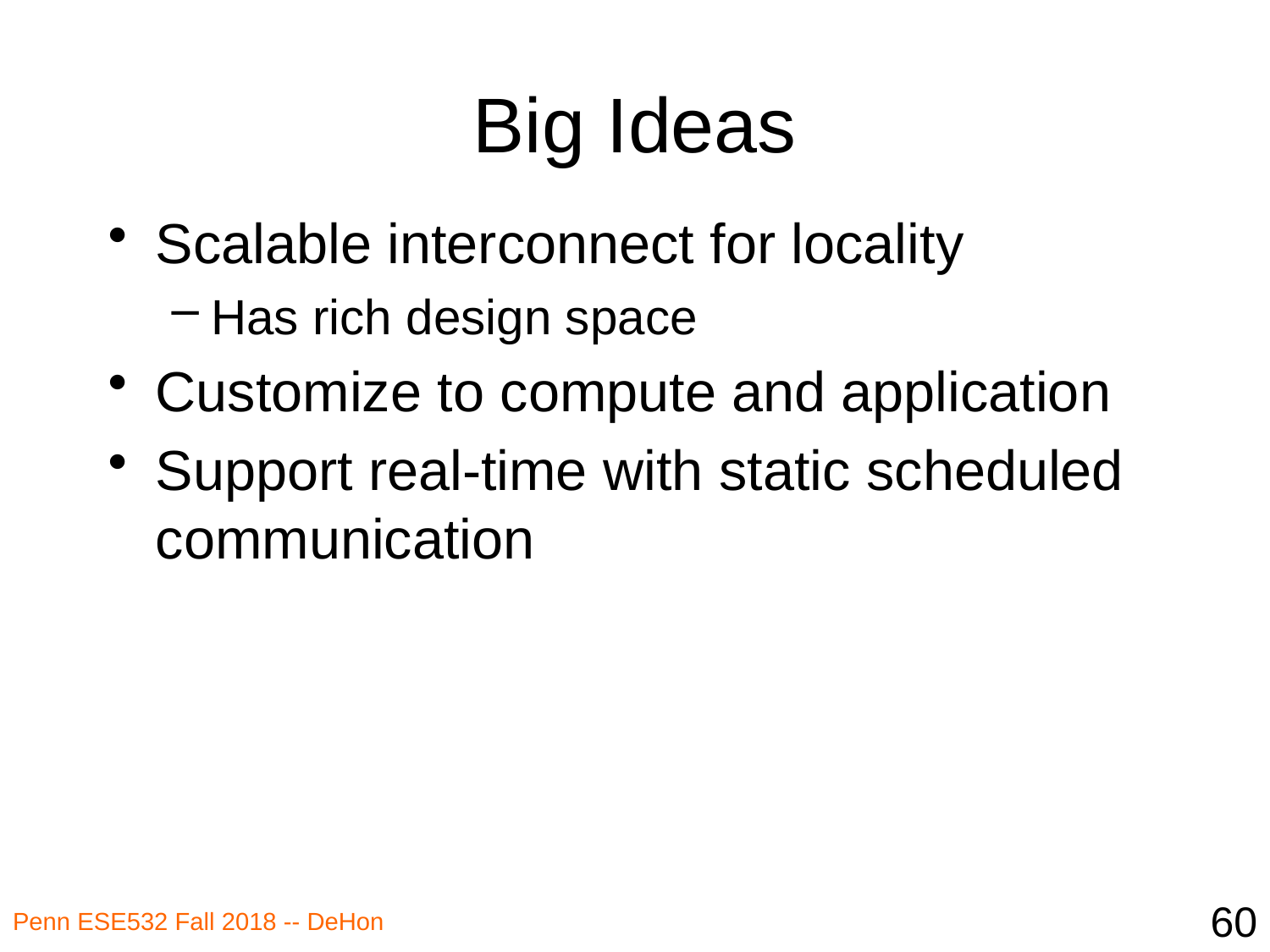

# Big Ideas
Scalable interconnect for locality
Has rich design space
Customize to compute and application
Support real-time with static scheduled communication
60
Penn ESE532 Fall 2018 -- DeHon